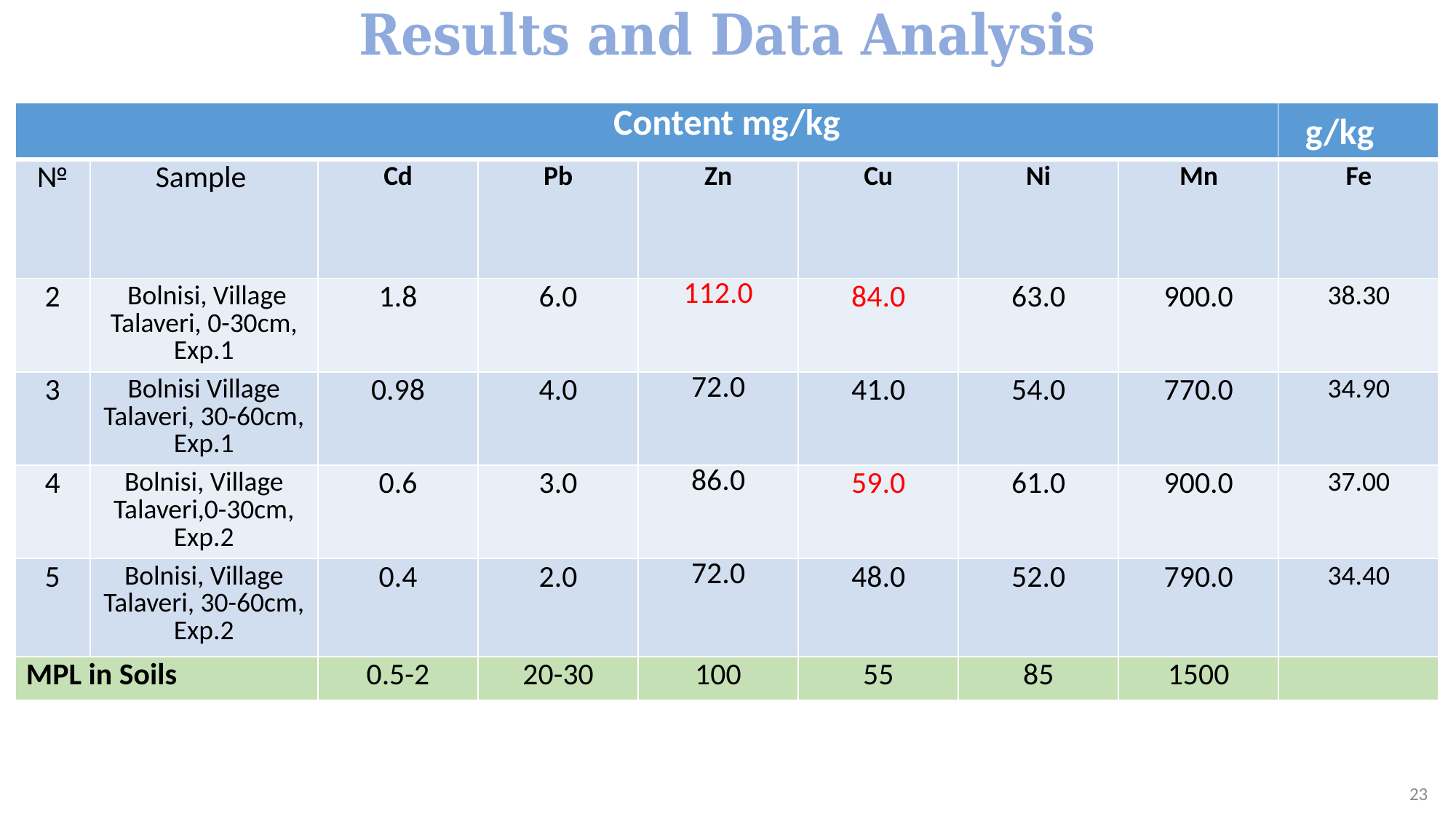

# Results and Data Analysis
| Content mg/kg |  |  |  |  |  |  |  |  |
| --- | --- | --- | --- | --- | --- | --- | --- | --- |
| № | Sample | Cd | Pb | Zn | Cu | Ni | Mn | Fe |
| 2 | Bolnisi, Village Talaveri, 0-30cm, Exp.1 | 1.8 | 6.0 | 112.0 | 84.0 | 63.0 | 900.0 | 38.30 |
| 3 | Bolnisi Village Talaveri, 30-60cm, Exp.1 | 0.98 | 4.0 | 72.0 | 41.0 | 54.0 | 770.0 | 34.90 |
| 4 | Bolnisi, Village Talaveri,0-30cm, Exp.2 | 0.6 | 3.0 | 86.0 | 59.0 | 61.0 | 900.0 | 37.00 |
| 5 | Bolnisi, Village Talaveri, 30-60cm, Exp.2 | 0.4 | 2.0 | 72.0 | 48.0 | 52.0 | 790.0 | 34.40 |
| MPL in Soils |  | 0.5-2 | 20-30 | 100 | 55 | 85 | 1500 |  |
g/kg
23